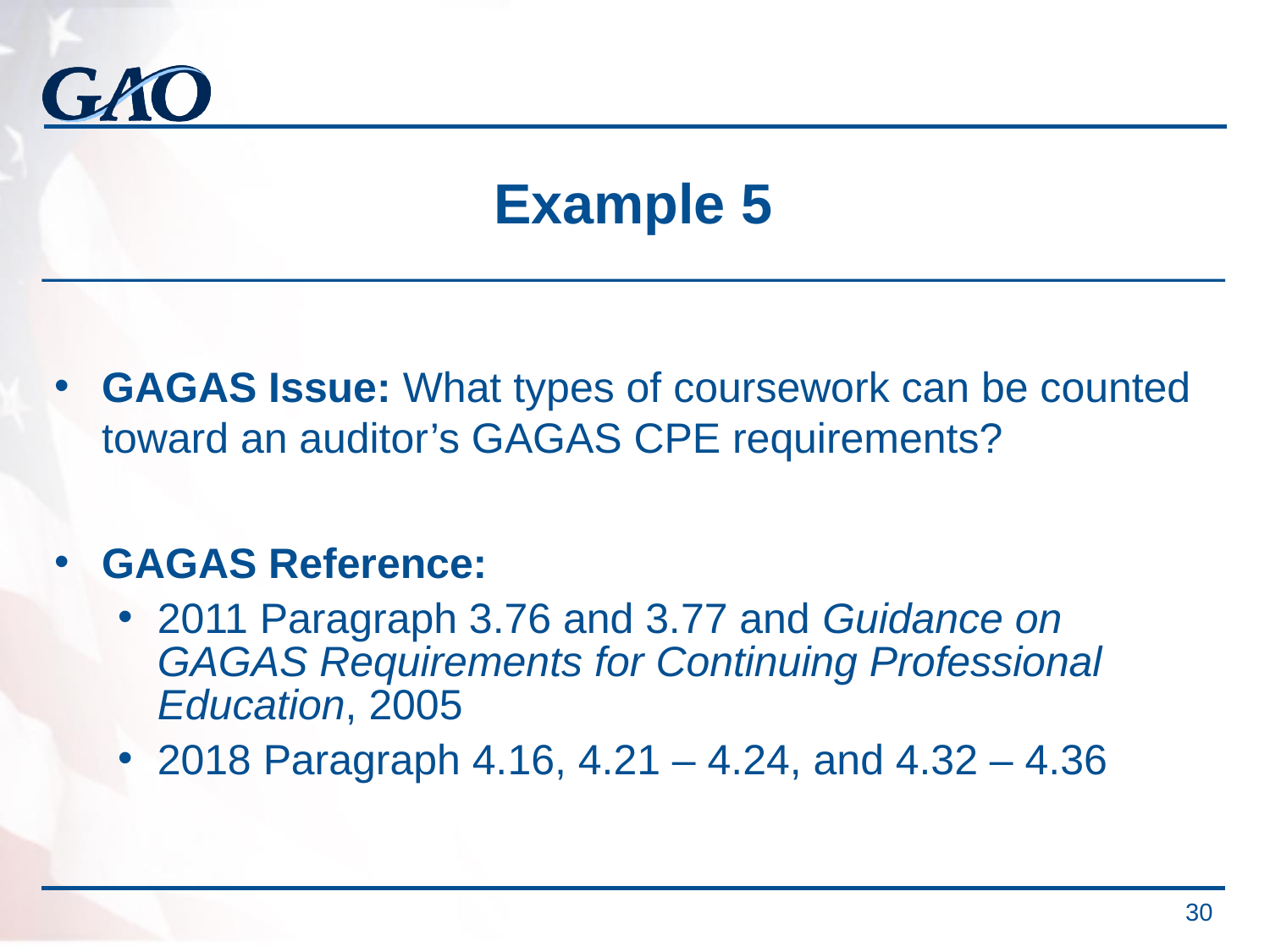

# Example 5

GAGAS Issue: What types of coursework can be counted toward an auditor’s GAGAS CPE requirements?

GAGAS Reference:
2011 Paragraph 3.76 and 3.77 and Guidance on GAGAS Requirements for Continuing Professional Education, 2005
2018 Paragraph 4.16, 4.21 – 4.24, and 4.32 – 4.36

  30